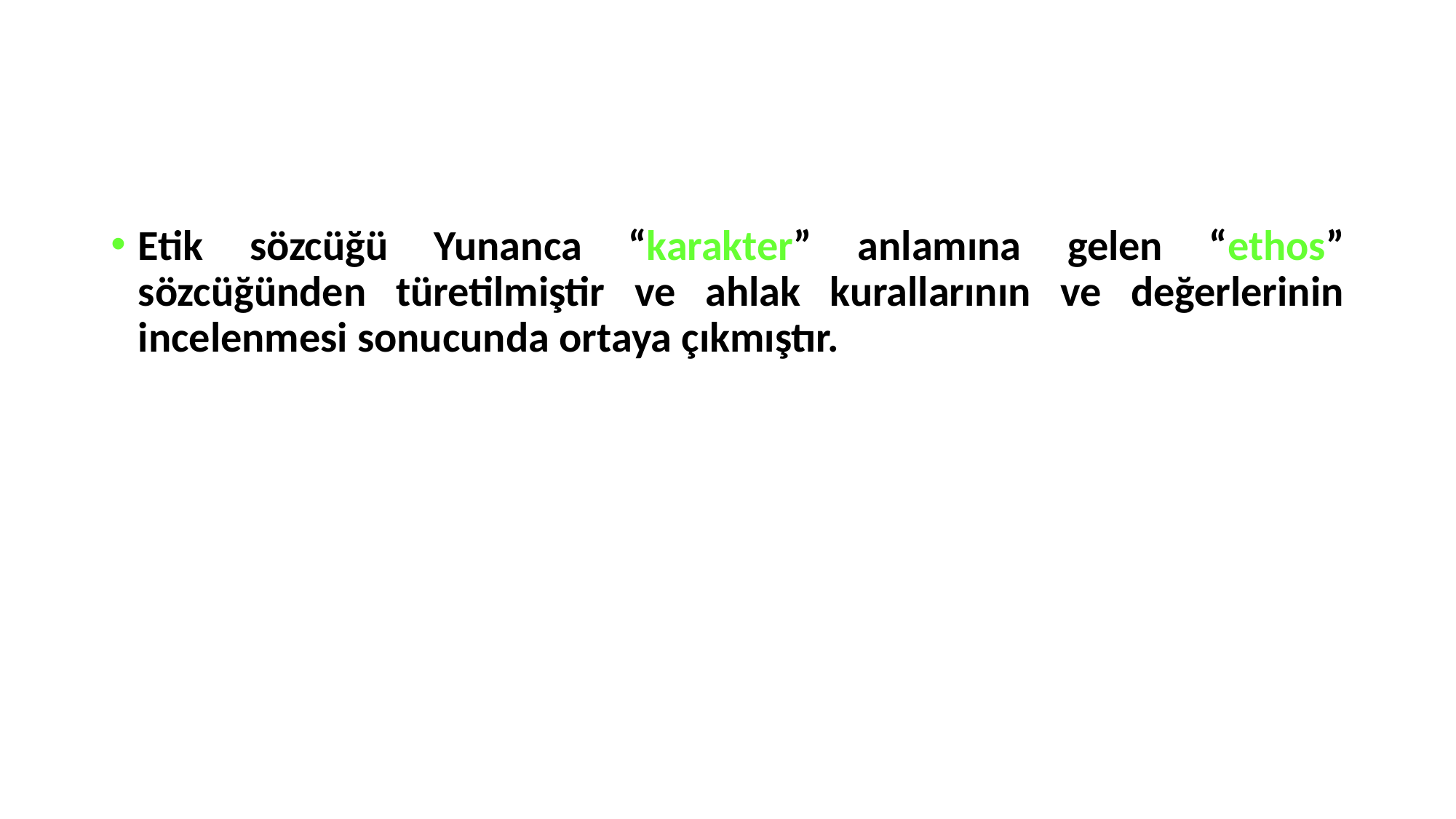

Etik sözcüğü Yunanca “karakter” anlamına gelen “ethos” sözcüğünden türetilmiştir ve ahlak kurallarının ve değerlerinin incelenmesi sonucunda ortaya çıkmıştır.